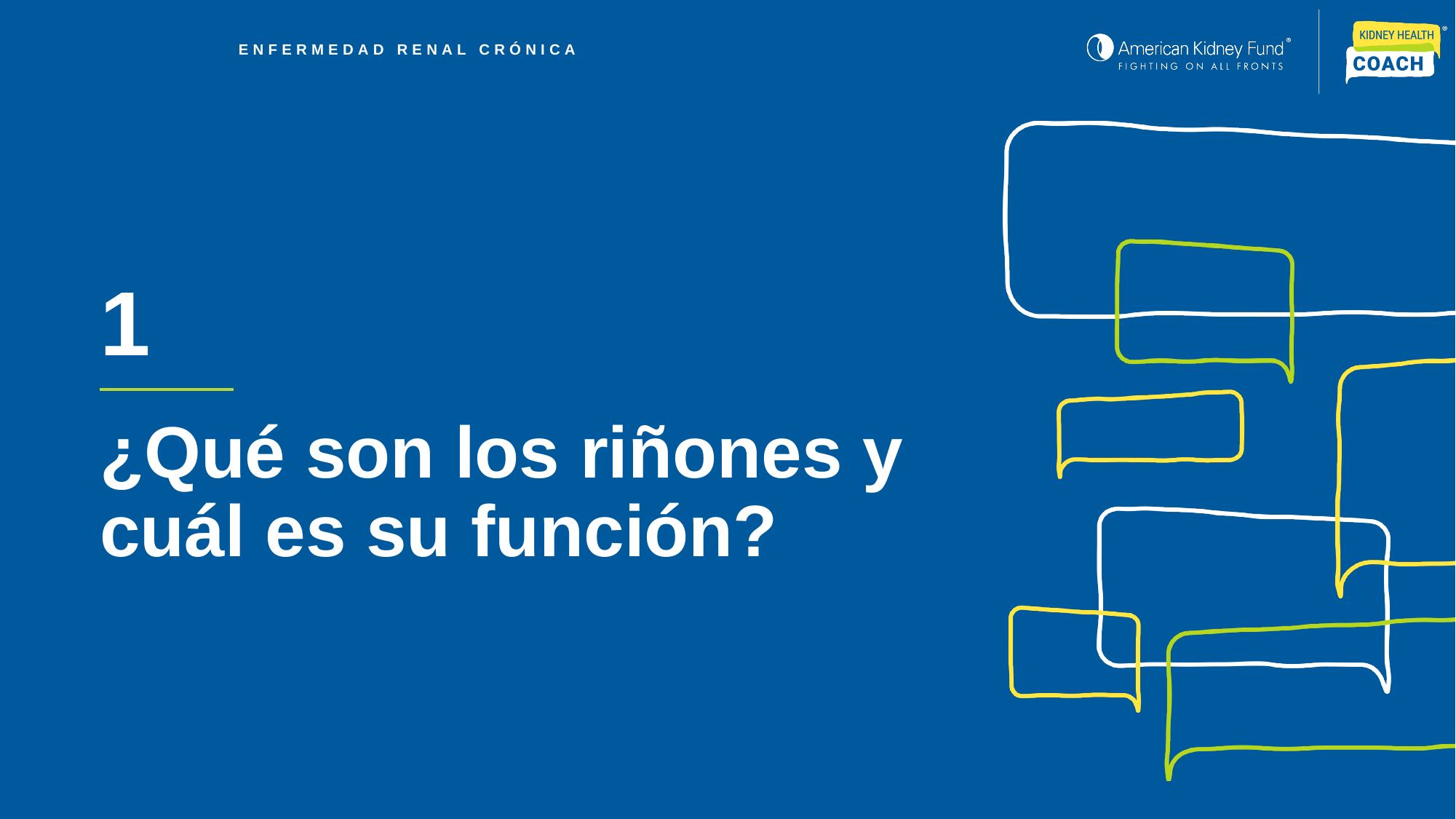

1
¿Qué son los riñones y cuál es su función?